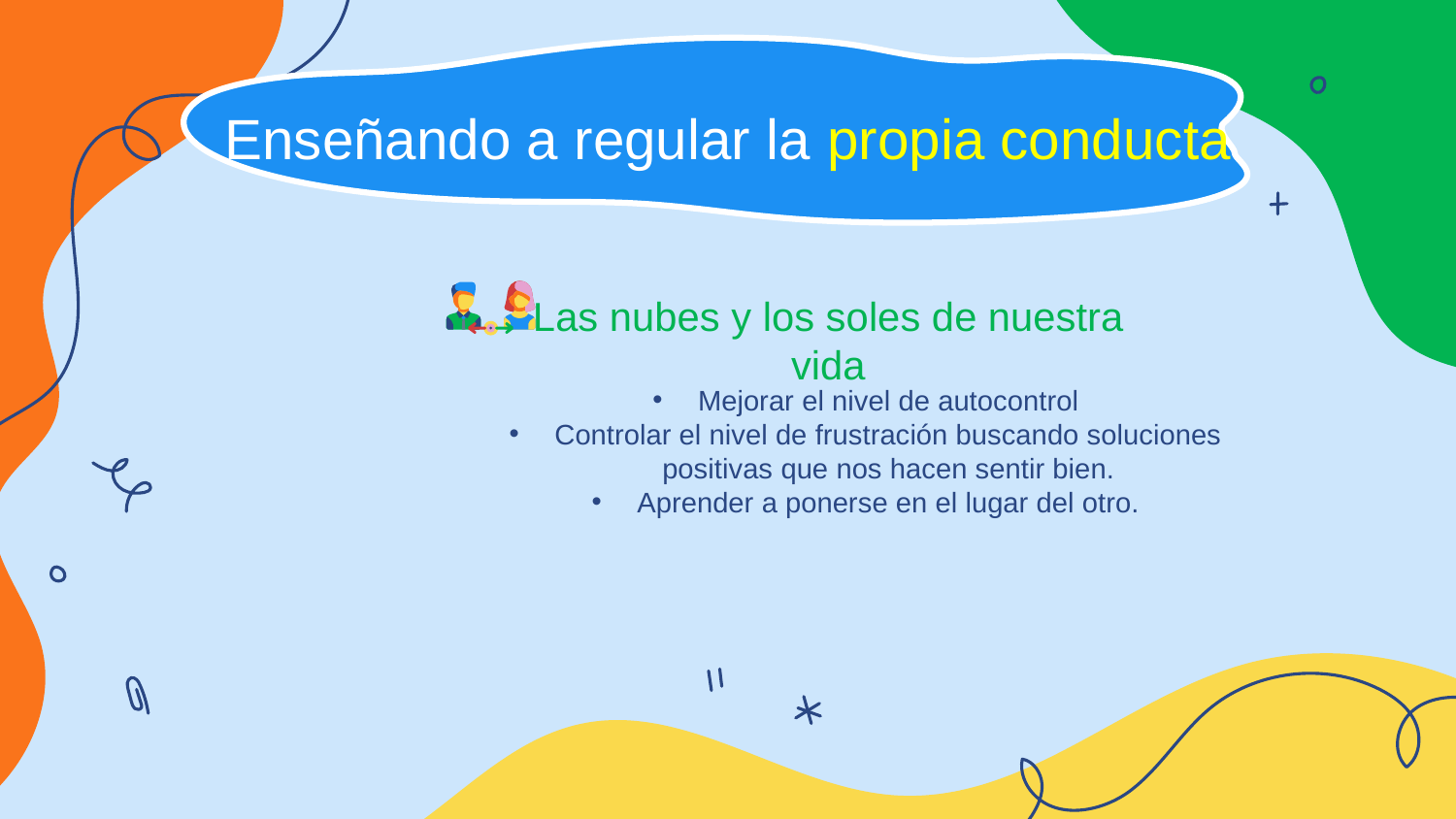

# Enseñando a regular la propia conducta

Las nubes y los soles de nuestra vida
Mejorar el nivel de autocontrol
Controlar el nivel de frustración buscando soluciones positivas que nos hacen sentir bien.
Aprender a ponerse en el lugar del otro.